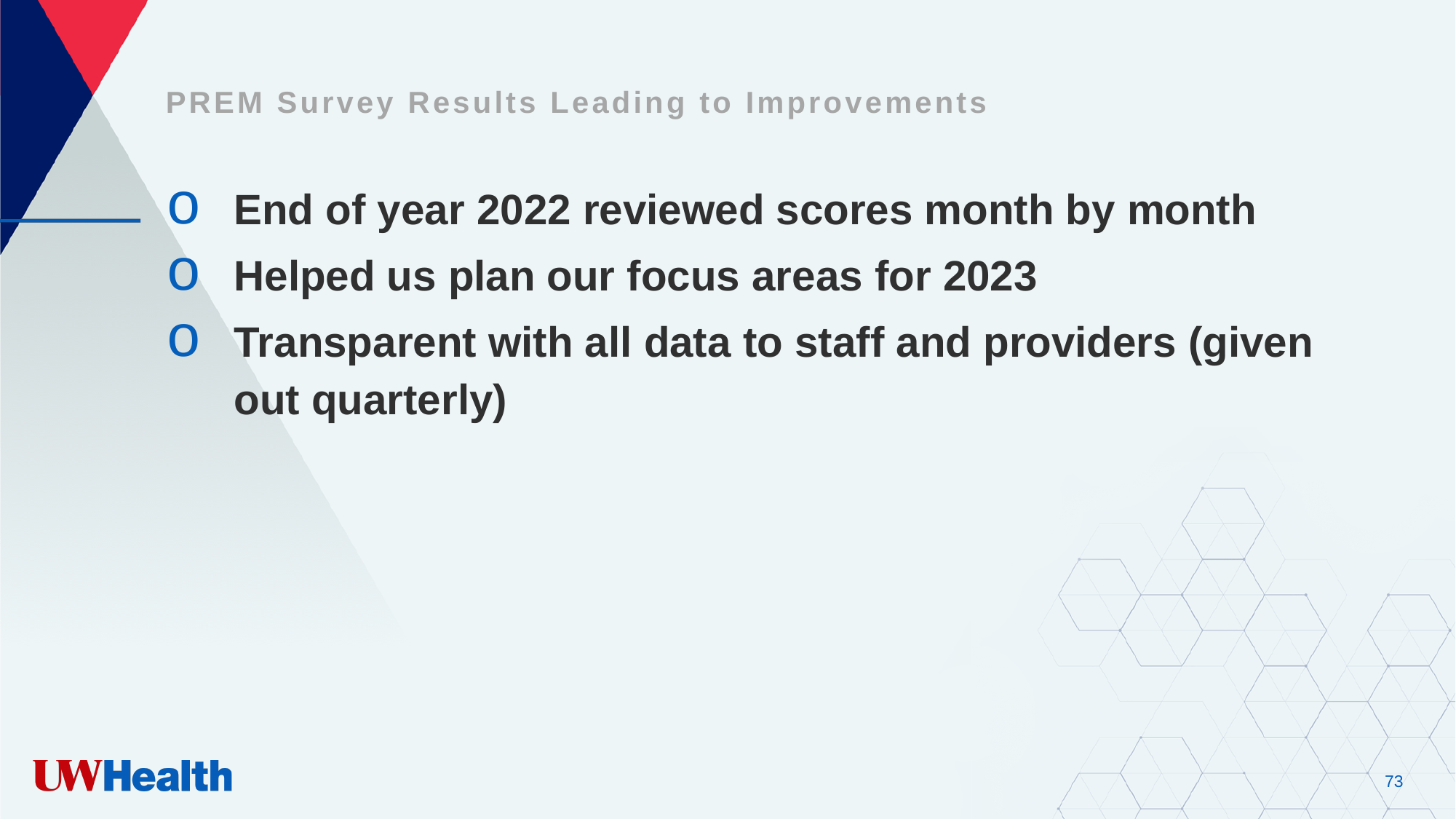

# PREM Survey Results Leading to Improvements
End of year 2022 reviewed scores month by month
Helped us plan our focus areas for 2023
Transparent with all data to staff and providers (given out quarterly)

73